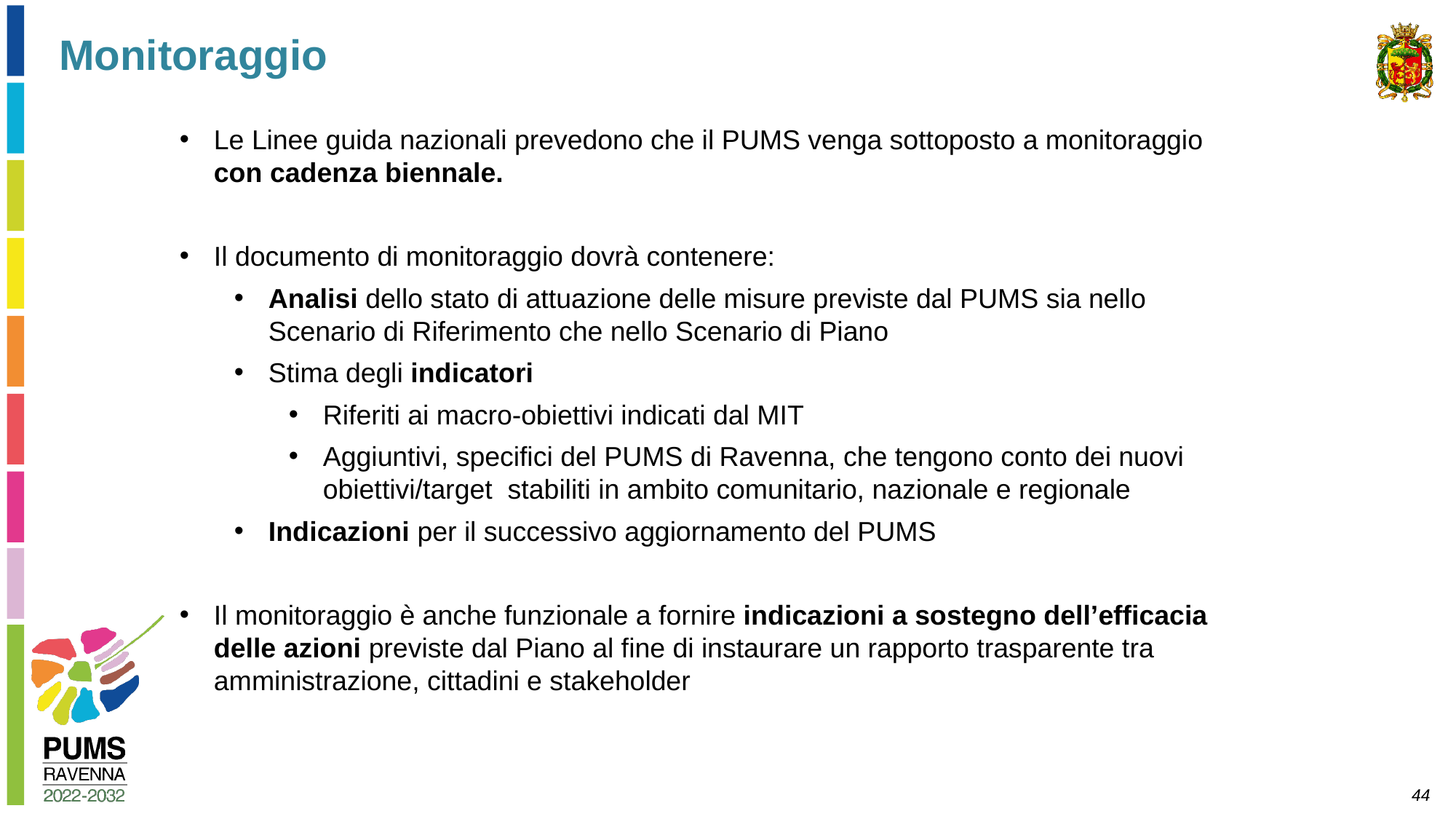

Monitoraggio
Le Linee guida nazionali prevedono che il PUMS venga sottoposto a monitoraggio con cadenza biennale.

Il documento di monitoraggio dovrà contenere:
Analisi dello stato di attuazione delle misure previste dal PUMS sia nello Scenario di Riferimento che nello Scenario di Piano
Stima degli indicatori
Riferiti ai macro-obiettivi indicati dal MIT
Aggiuntivi, specifici del PUMS di Ravenna, che tengono conto dei nuovi obiettivi/target  stabiliti in ambito comunitario, nazionale e regionale
Indicazioni per il successivo aggiornamento del PUMS

Il monitoraggio è anche funzionale a fornire indicazioni a sostegno dell’efficacia delle azioni previste dal Piano al fine di instaurare un rapporto trasparente tra amministrazione, cittadini e stakeholder